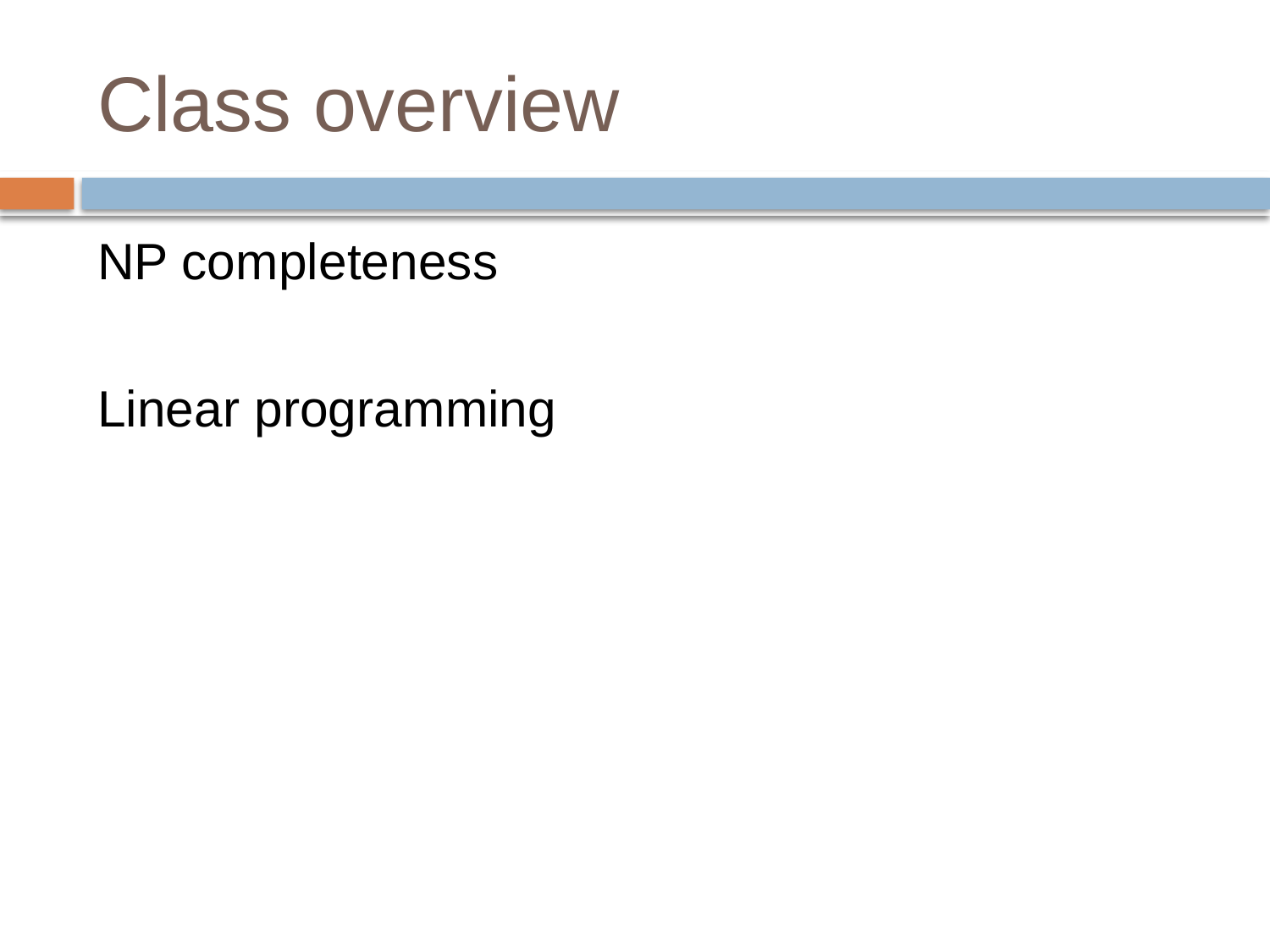

# Class overview
NP completeness

Linear programming